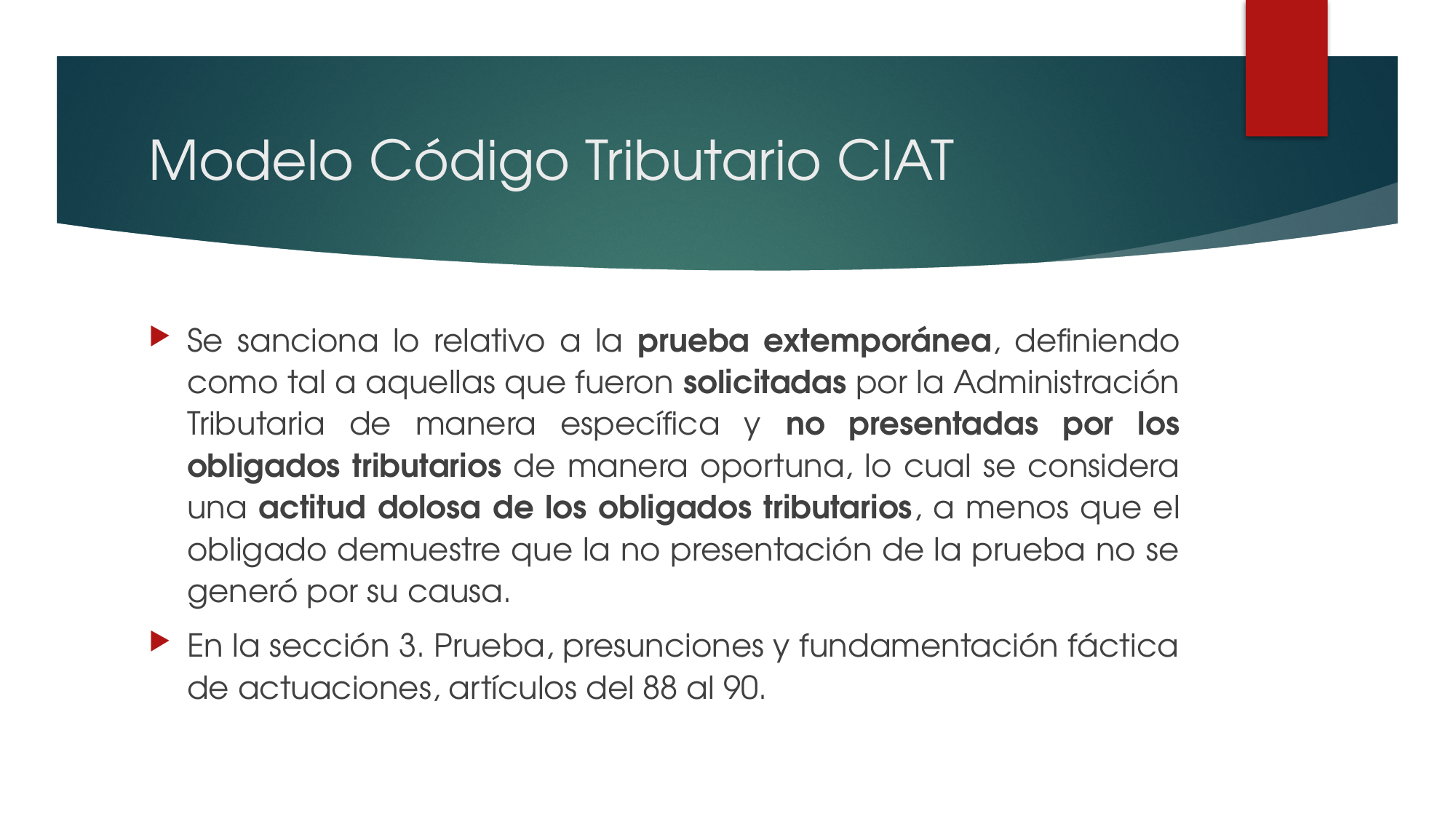

# Modelo Código Tributario CIAT
Se sanciona lo relativo a la prueba extemporánea, definiendo como tal a aquellas que fueron solicitadas por la Administración Tributaria de manera específica y no presentadas por los obligados tributarios de manera oportuna, lo cual se considera una actitud dolosa de los obligados tributarios, a menos que el obligado demuestre que la no presentación de la prueba no se generó por su causa.
En la sección 3. Prueba, presunciones y fundamentación fáctica de actuaciones, artículos del 88 al 90.